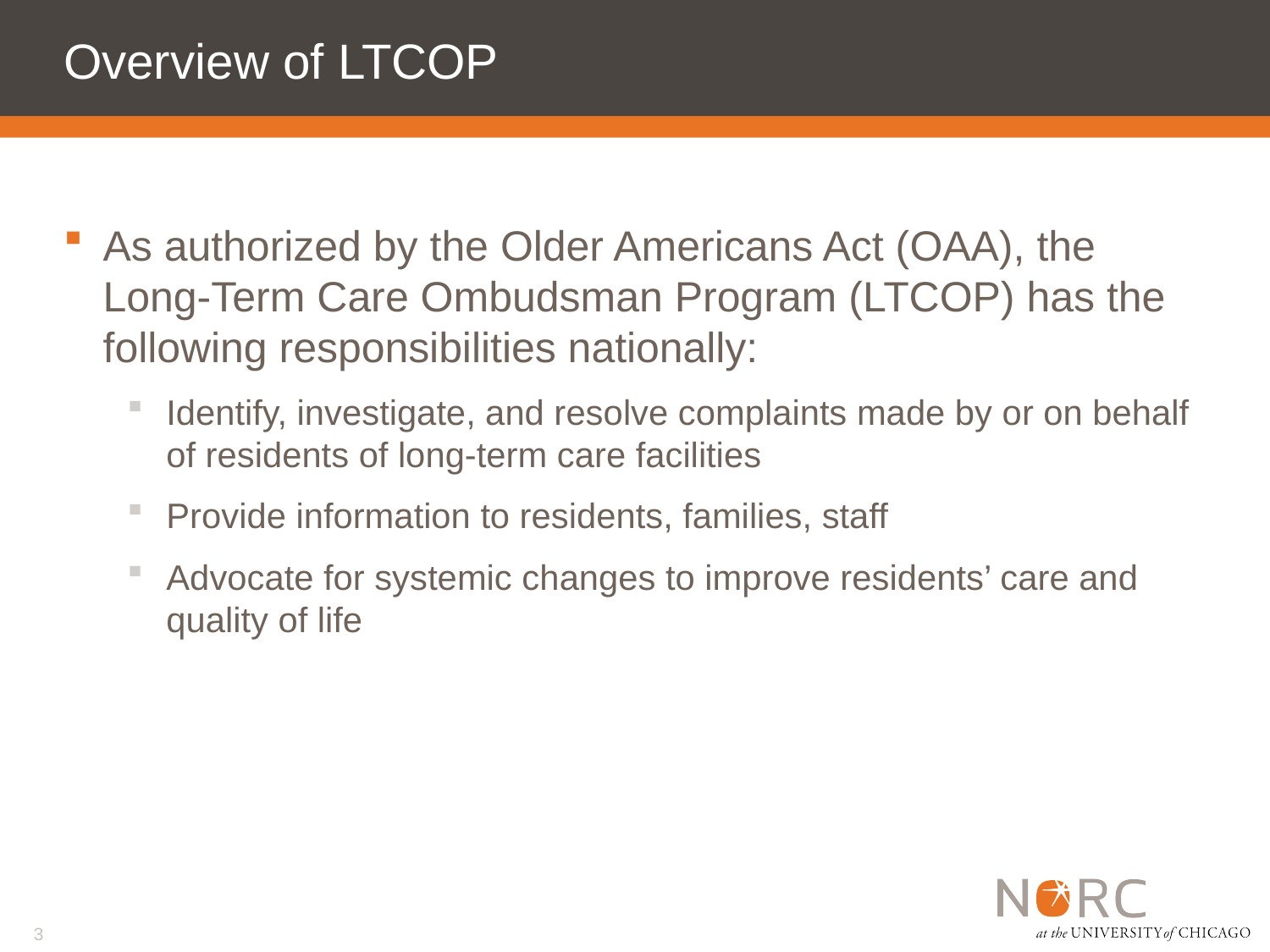

# Overview of LTCOP

As authorized by the Older Americans Act (OAA), the Long-Term Care Ombudsman Program (LTCOP) has the following responsibilities nationally:
Identify, investigate, and resolve complaints made by or on behalf of residents of long-term care facilities
Provide information to residents, families, staff
Advocate for systemic changes to improve residents’ care and quality of life